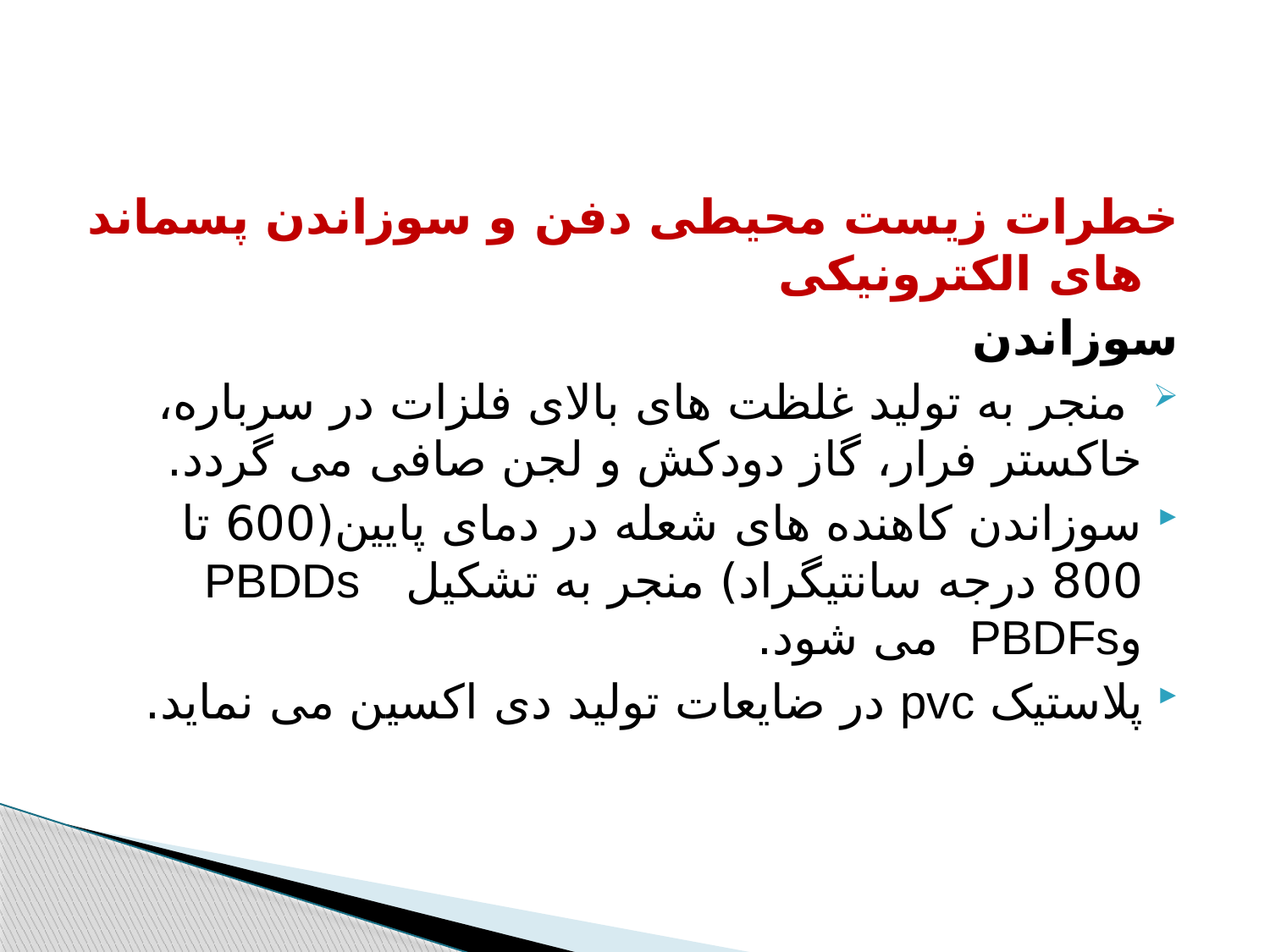

خطرات زیست محیطی دفن و سوزاندن پسماند های الکترونیکی
سوزاندن
 منجر به تولید غلظت های بالای فلزات در سرباره، خاکستر فرار، گاز دودکش و لجن صافی می گردد.
سوزاندن کاهنده های شعله در دمای پایین(600 تا 800 درجه سانتیگراد) منجر به تشکیل   PBDDs  وPBDFs  می شود.
پلاستیک pvc در ضایعات تولید دی اکسین می نماید.